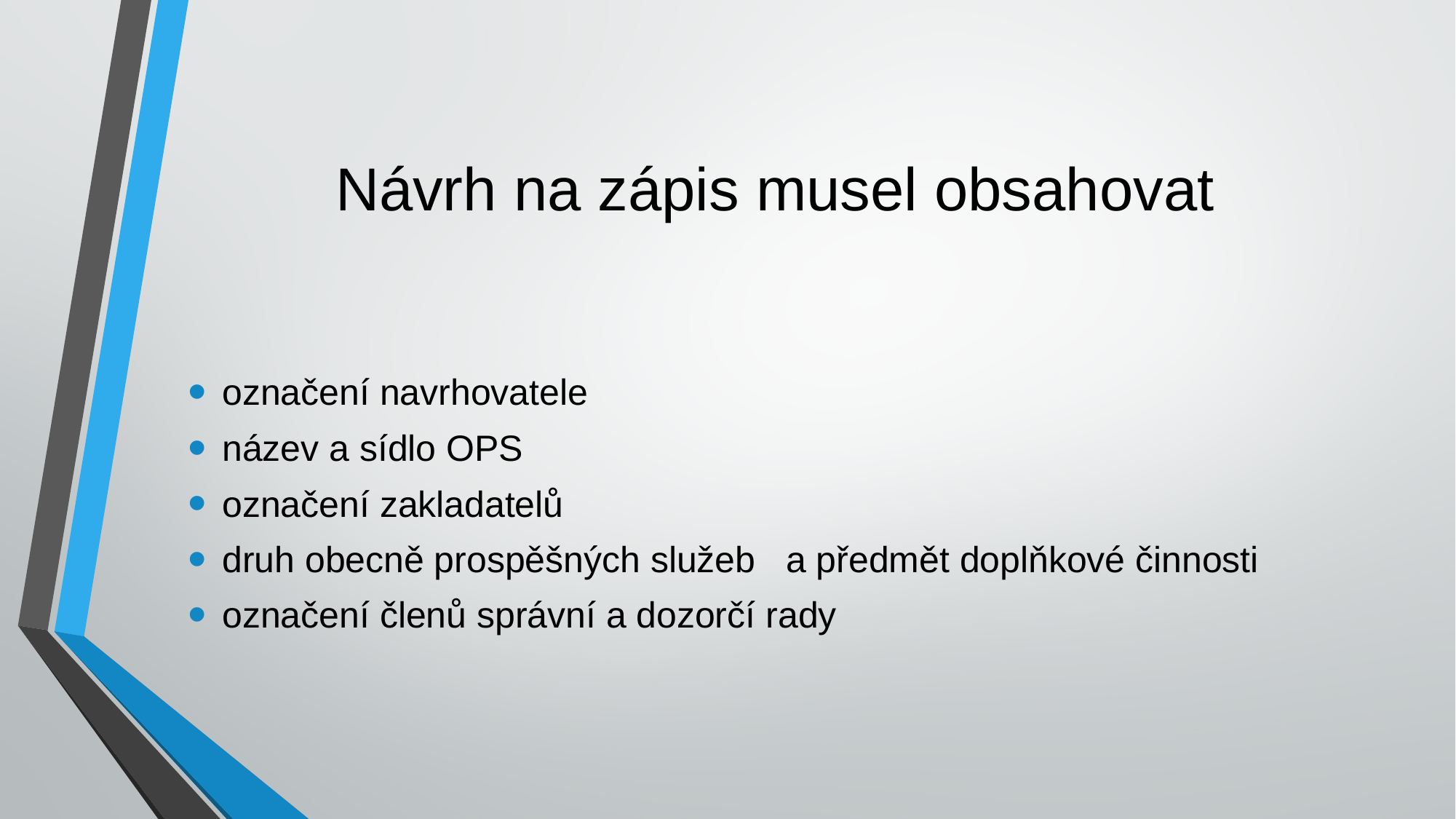

# Návrh na zápis musel obsahovat
označení navrhovatele
název a sídlo OPS
označení zakladatelů
druh obecně prospěšných služeb   a předmět doplňkové činnosti
označení členů správní a dozorčí rady